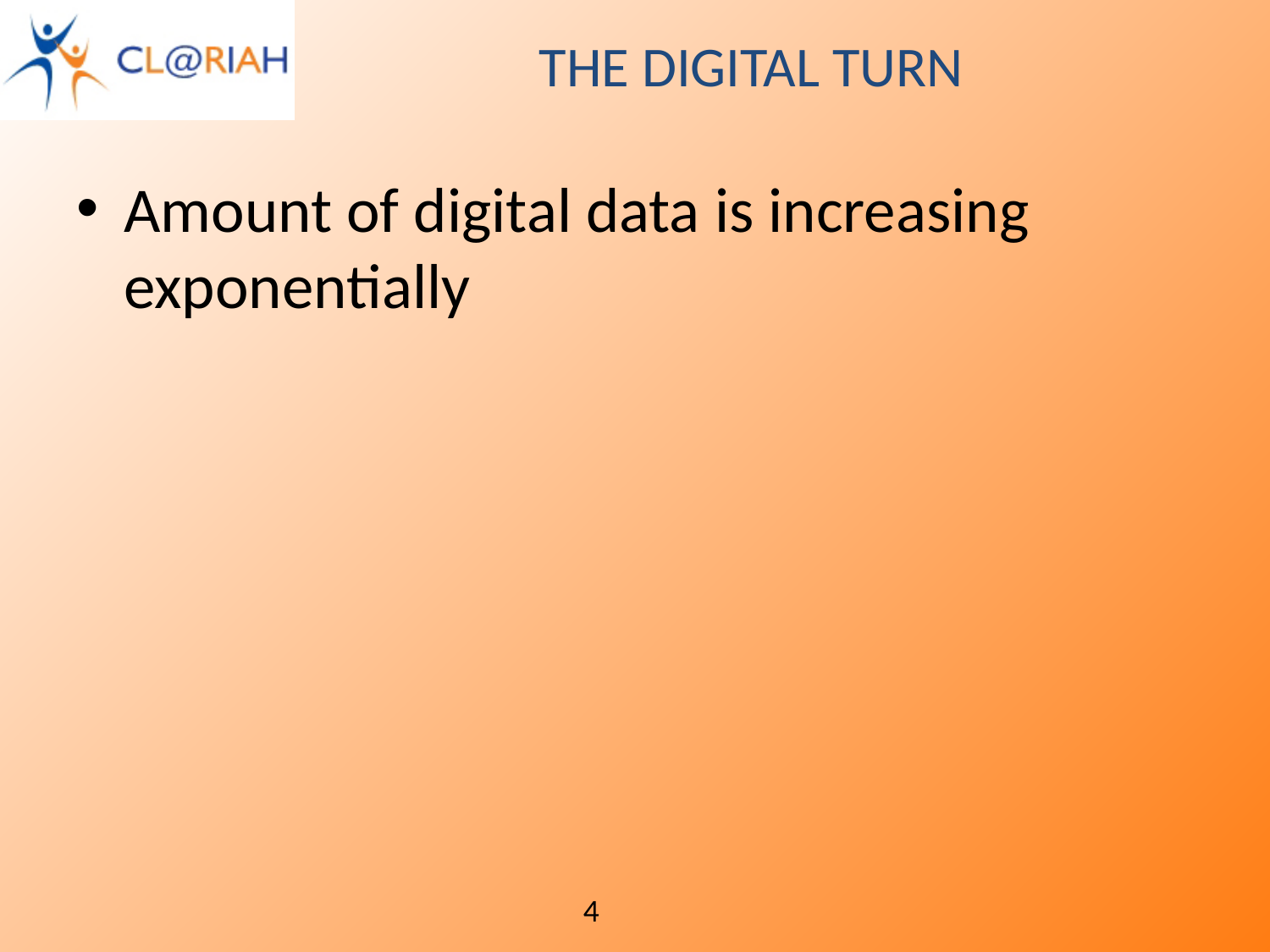

# The Digital Turn
Amount of digital data is increasing exponentially